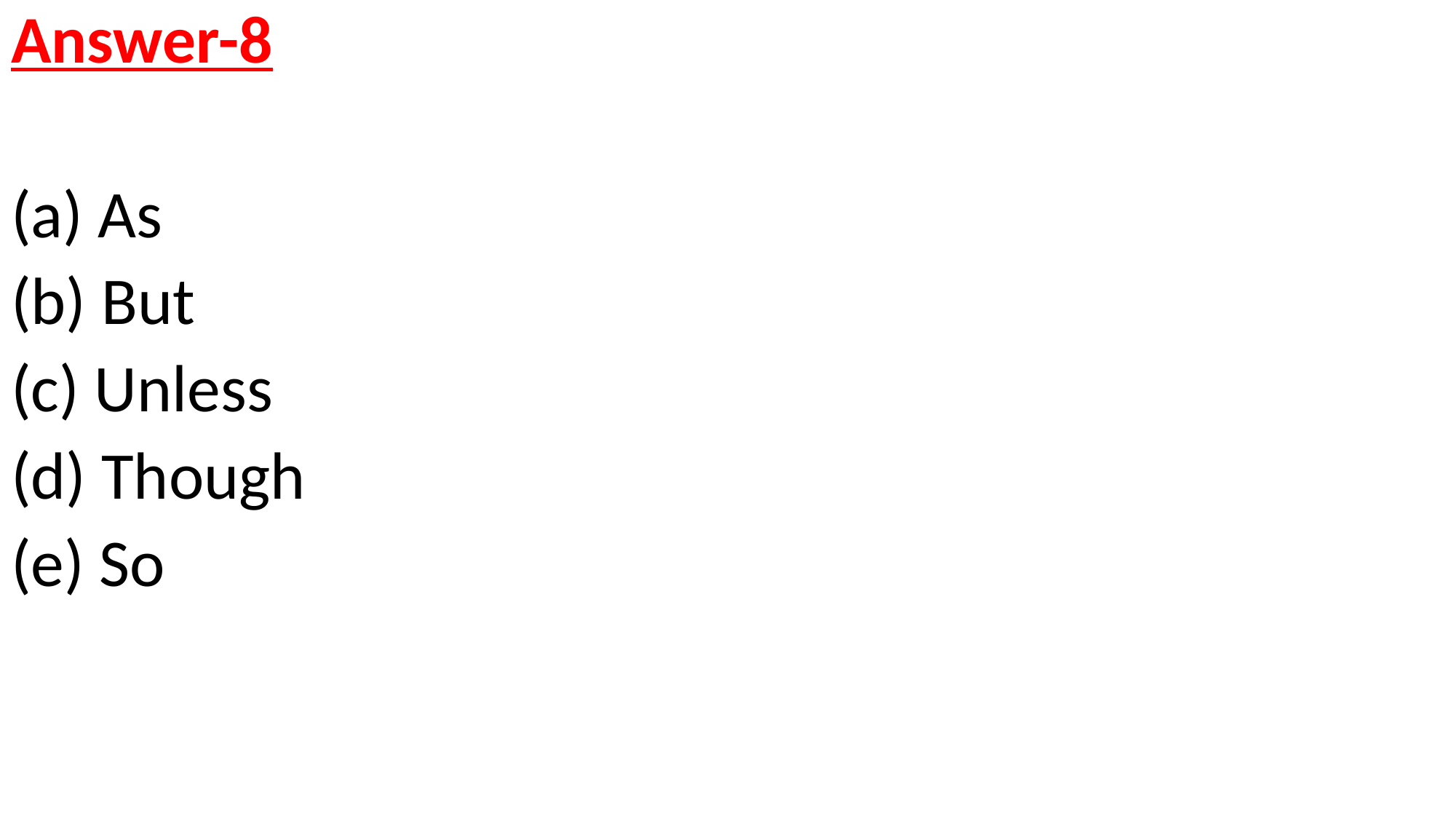

Answer-8

(a) As
(b) But
(c) Unless
(d) Though
(e) So